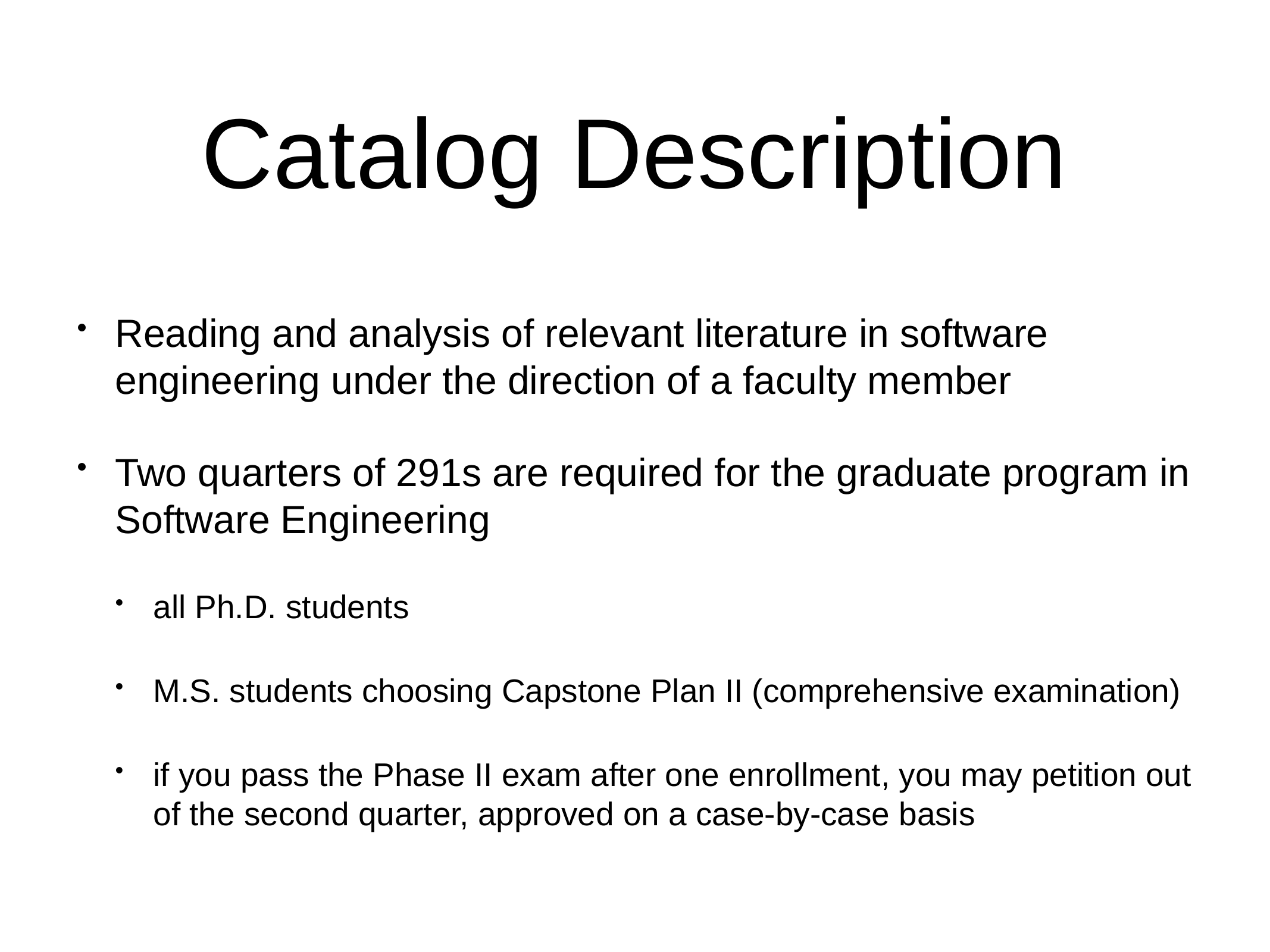

# Catalog Description
Reading and analysis of relevant literature in software engineering under the direction of a faculty member
Two quarters of 291s are required for the graduate program in Software Engineering
all Ph.D. students
M.S. students choosing Capstone Plan II (comprehensive examination)
if you pass the Phase II exam after one enrollment, you may petition out of the second quarter, approved on a case-by-case basis